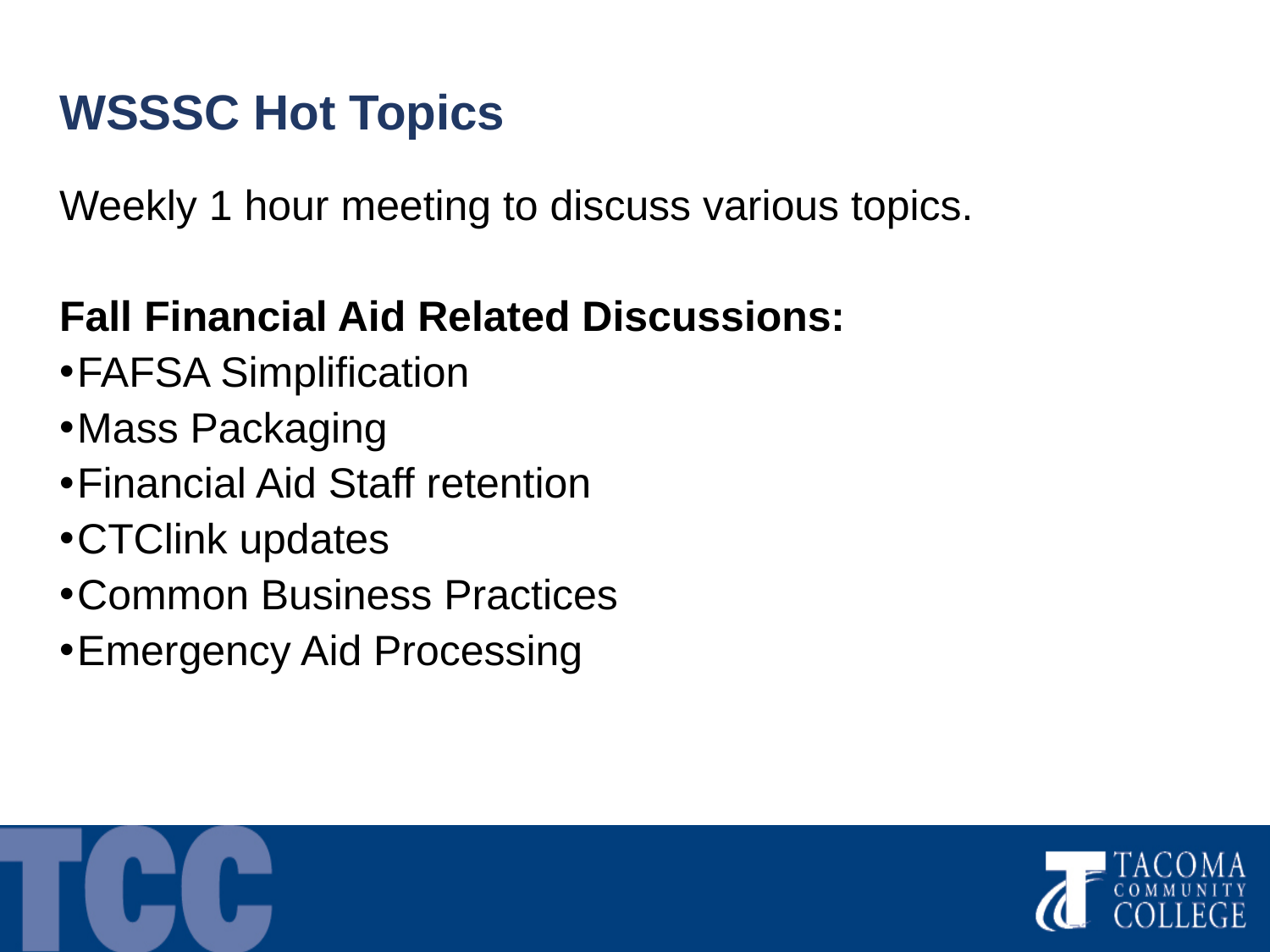

# WSSSC Hot Topics
Weekly 1 hour meeting to discuss various topics.

Fall Financial Aid Related Discussions:
FAFSA Simplification
Mass Packaging
Financial Aid Staff retention
CTClink updates
Common Business Practices
Emergency Aid Processing